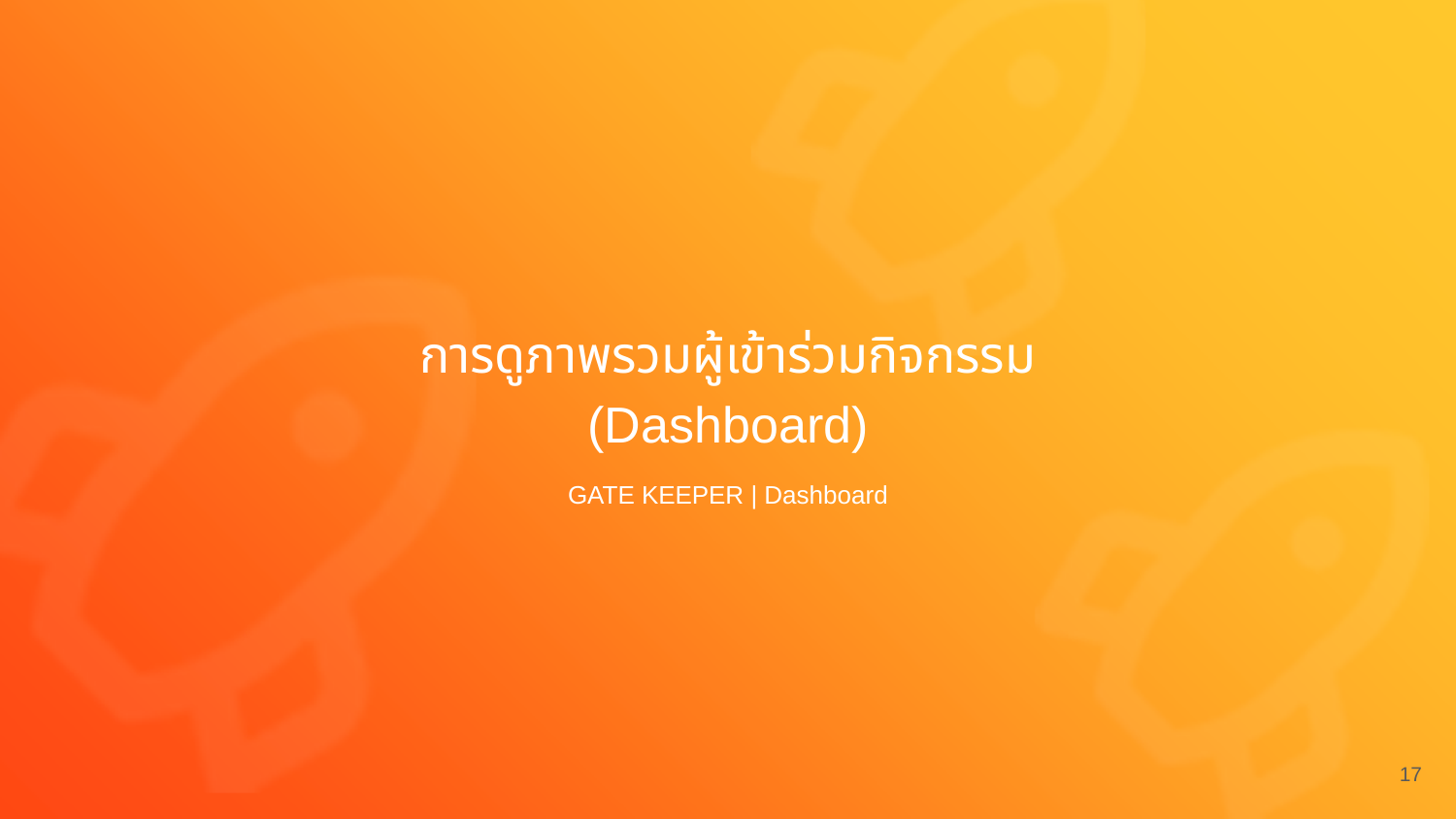

การดูภาพรวมผู้เข้าร่วมกิจกรรม (Dashboard)
GATE KEEPER | Dashboard
17